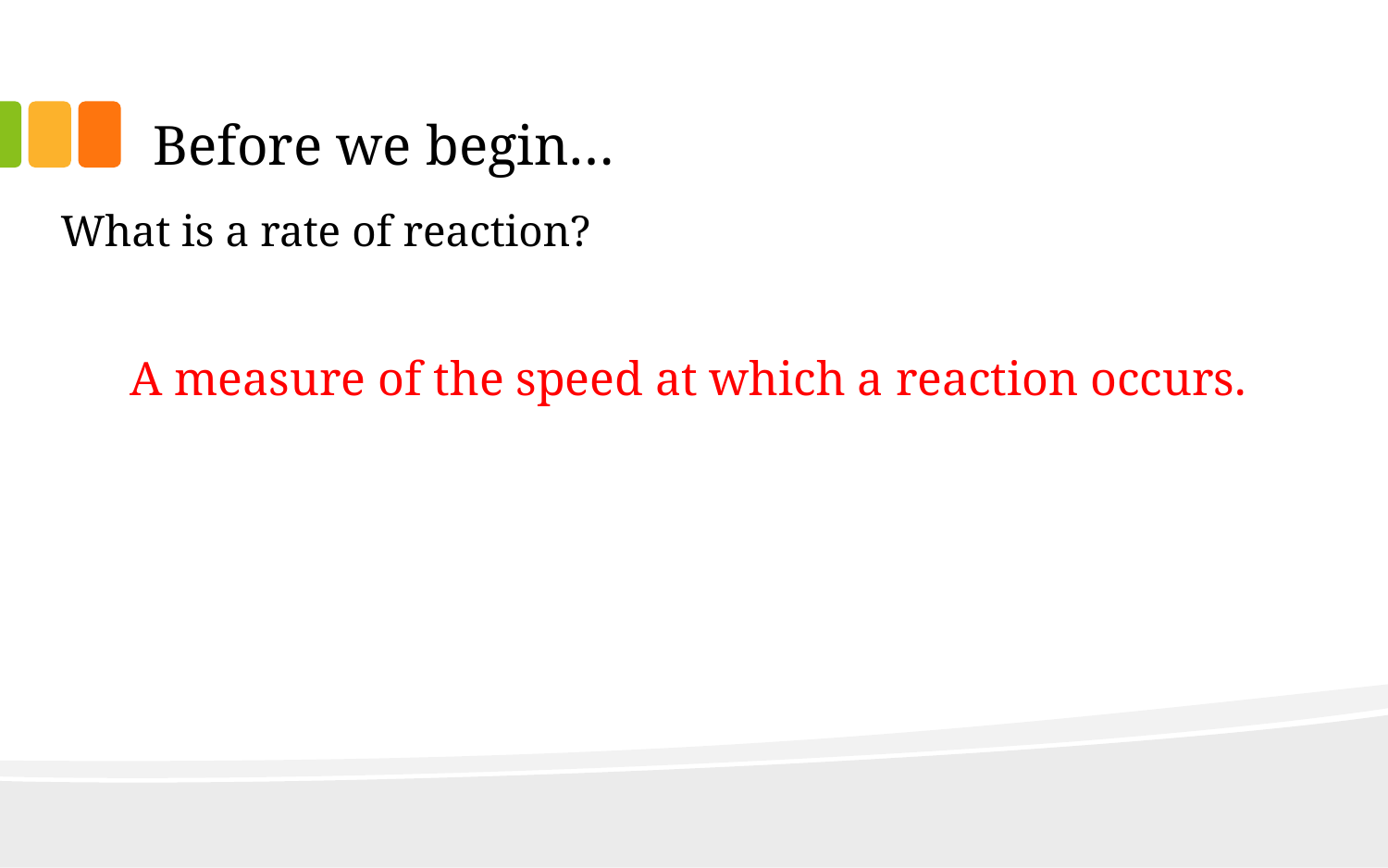

# Before we begin…
What is a rate of reaction?

A measure of the speed at which a reaction occurs.